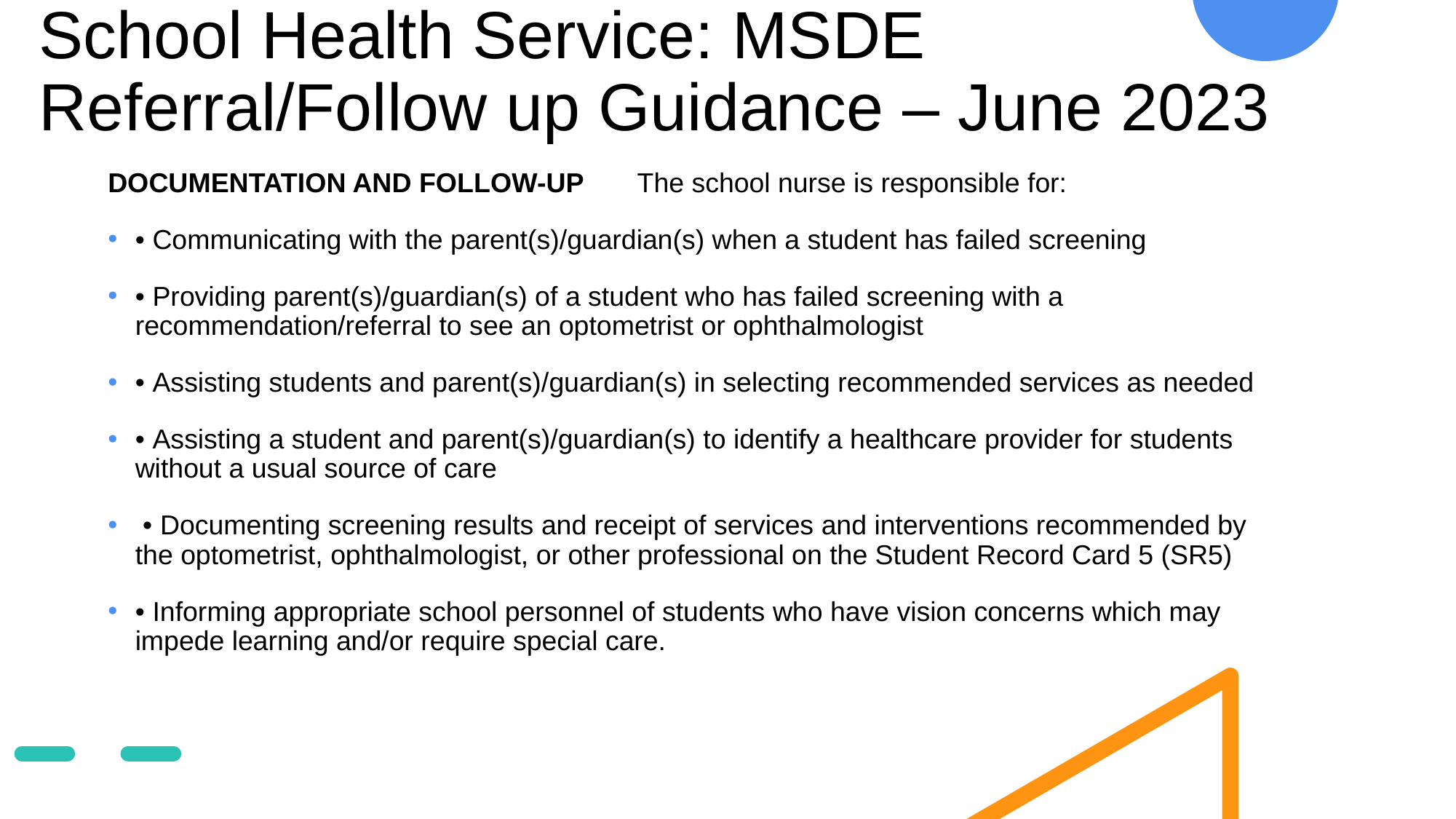

# School Health Service: MSDE Referral/Follow up Guidance – June 2023
DOCUMENTATION AND FOLLOW-UP       The school nurse is responsible for:
• Communicating with the parent(s)/guardian(s) when a student has failed screening
• Providing parent(s)/guardian(s) of a student who has failed screening with a recommendation/referral to see an optometrist or ophthalmologist
• Assisting students and parent(s)/guardian(s) in selecting recommended services as needed
• Assisting a student and parent(s)/guardian(s) to identify a healthcare provider for students without a usual source of care
 • Documenting screening results and receipt of services and interventions recommended by the optometrist, ophthalmologist, or other professional on the Student Record Card 5 (SR5)
• Informing appropriate school personnel of students who have vision concerns which may impede learning and/or require special care.